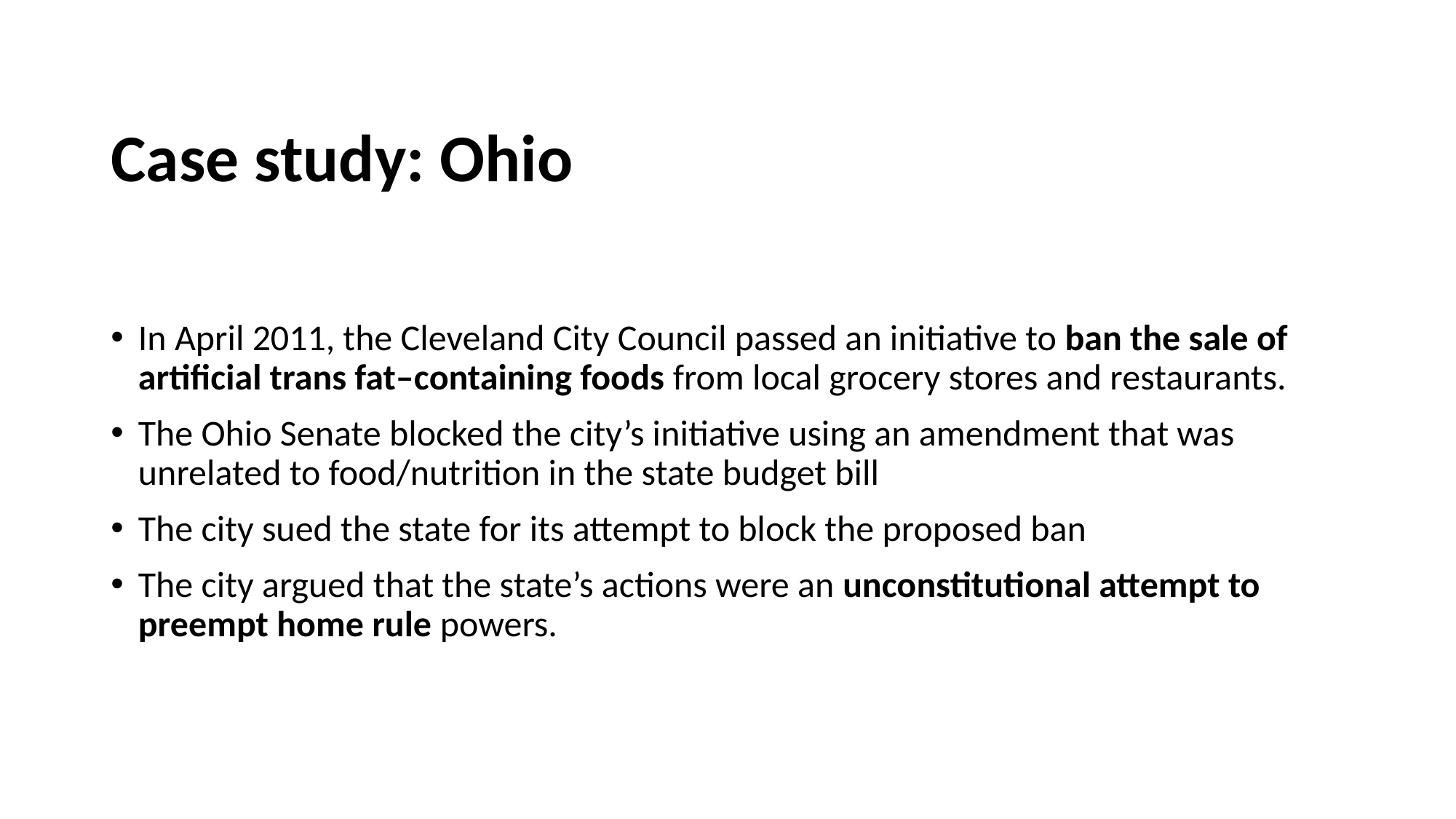

# Case study: Ohio
In April 2011, the Cleveland City Council passed an initiative to ban the sale of artificial trans fat–containing foods from local grocery stores and restaurants.
The Ohio Senate blocked the city’s initiative using an amendment that was unrelated to food/nutrition in the state budget bill
The city sued the state for its attempt to block the proposed ban
The city argued that the state’s actions were an unconstitutional attempt to preempt home rule powers.